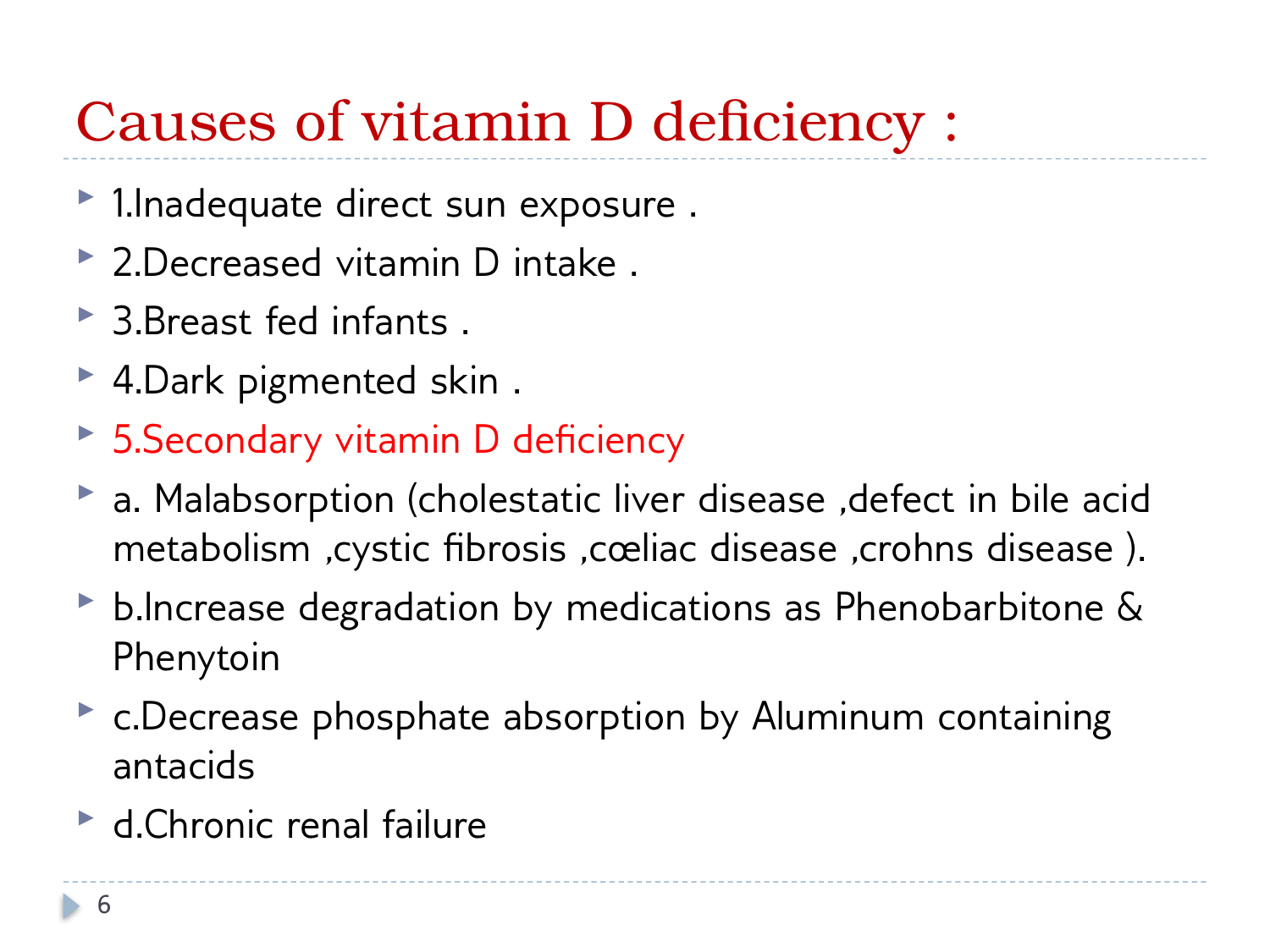

# Causes of vitamin D deficiency :
1.Inadequate direct sun exposure .
2.Decreased vitamin D intake .
3.Breast fed infants .
4.Dark pigmented skin .
5.Secondary vitamin D deficiency
a. Malabsorption (cholestatic liver disease ,defect in bile acid metabolism ,cystic fibrosis ,coeliac disease ,crohns disease ).
b.Increase degradation by medications as Phenobarbitone & Phenytoin
c.Decrease phosphate absorption by Aluminum containing antacids
d.Chronic renal failure

6